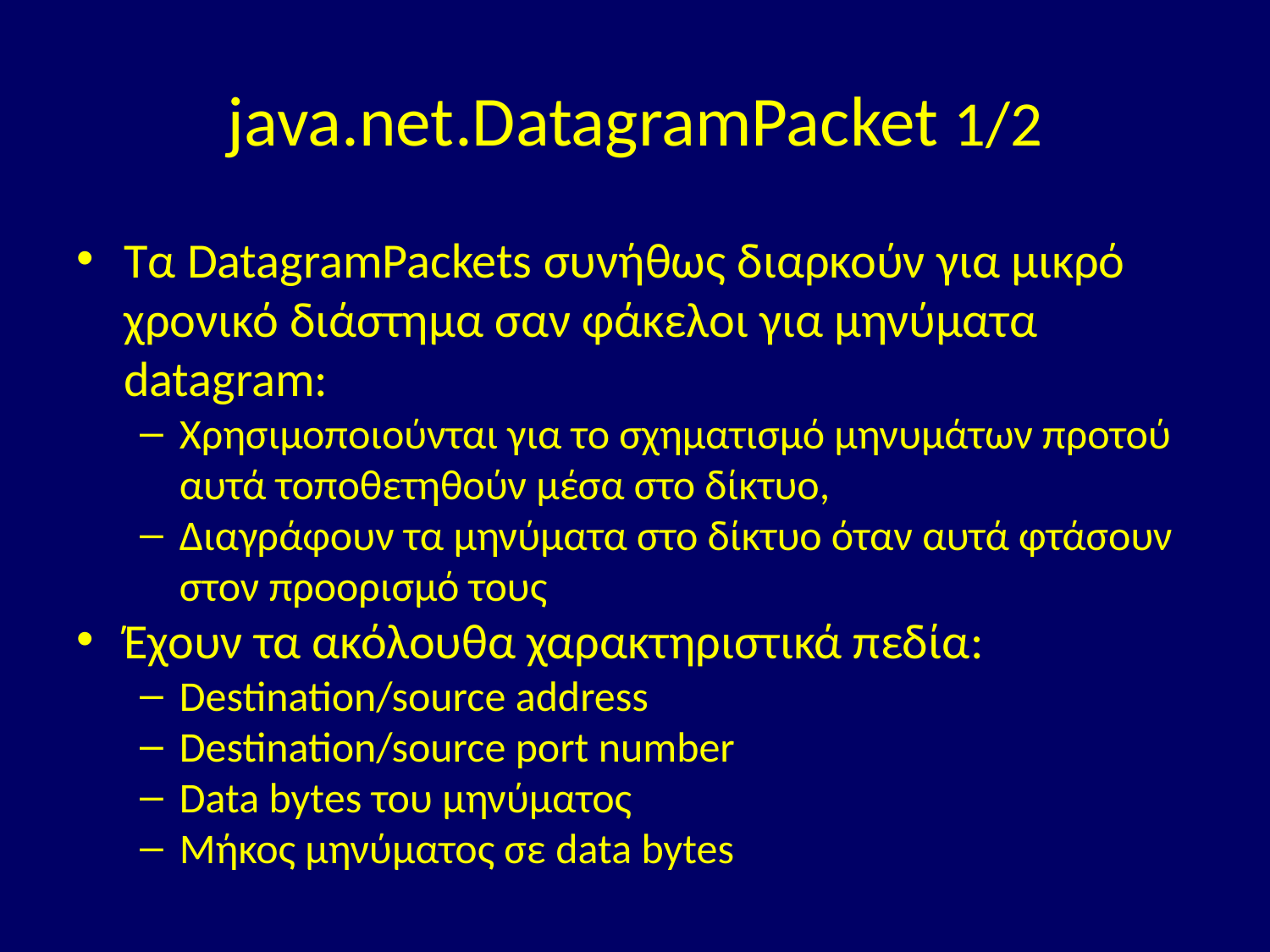

# java.net.DatagramPacket 1/2
Τα DatagramPackets συνήθως διαρκούν για μικρό χρονικό διάστημα σαν φάκελοι για μηνύματα datagram:
Χρησιμοποιούνται για το σχηματισμό μηνυμάτων προτού αυτά τοποθετηθούν μέσα στο δίκτυο,
Διαγράφουν τα μηνύματα στο δίκτυο όταν αυτά φτάσουν στον προορισμό τους
Έχουν τα ακόλουθα χαρακτηριστικά πεδία:
Destination/source address
Destination/source port number
Data bytes του μηνύματος
Μήκος μηνύματος σε data bytes